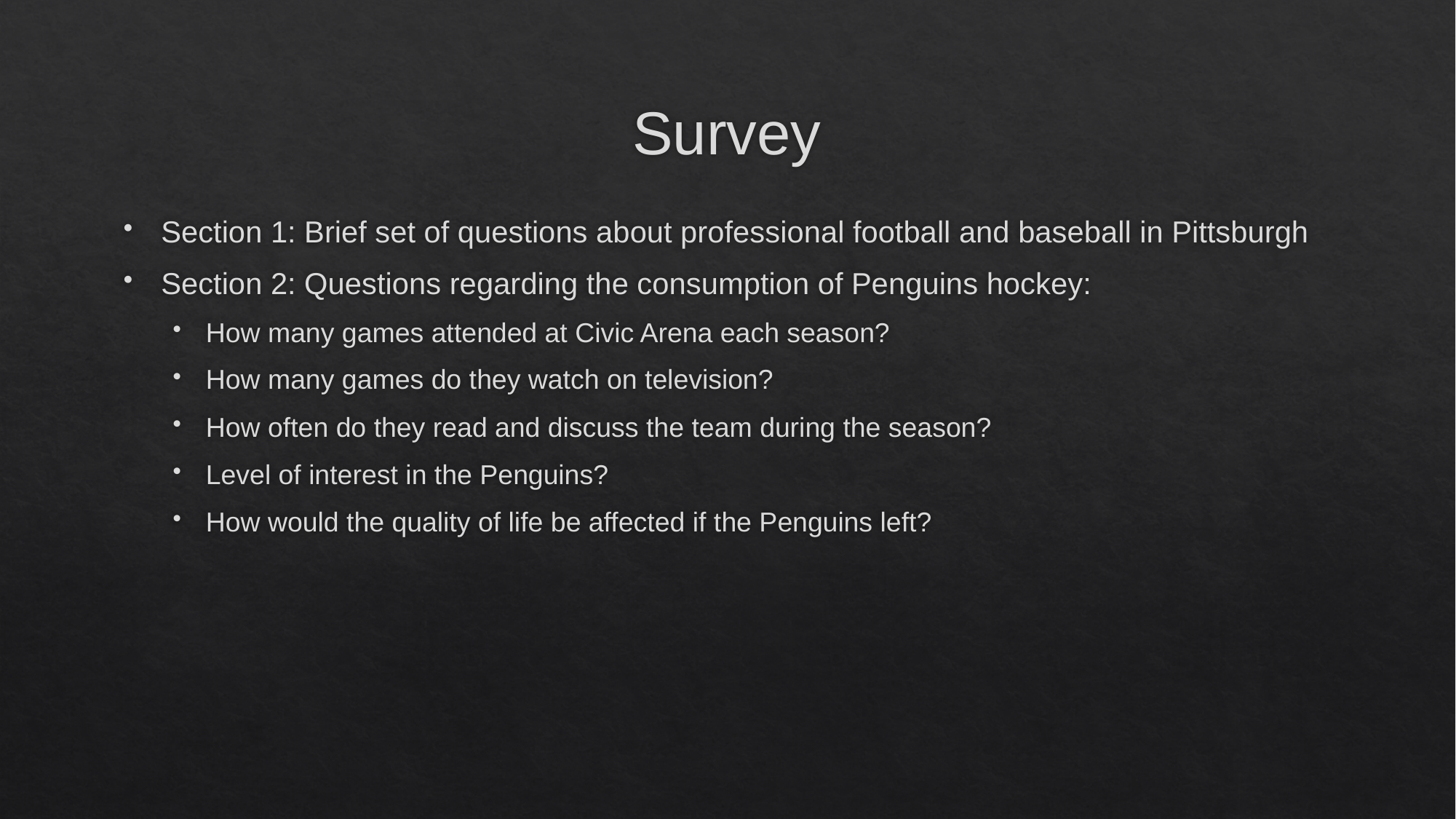

# Survey
Section 1: Brief set of questions about professional football and baseball in Pittsburgh
Section 2: Questions regarding the consumption of Penguins hockey:
How many games attended at Civic Arena each season?
How many games do they watch on television?
How often do they read and discuss the team during the season?
Level of interest in the Penguins?
How would the quality of life be affected if the Penguins left?